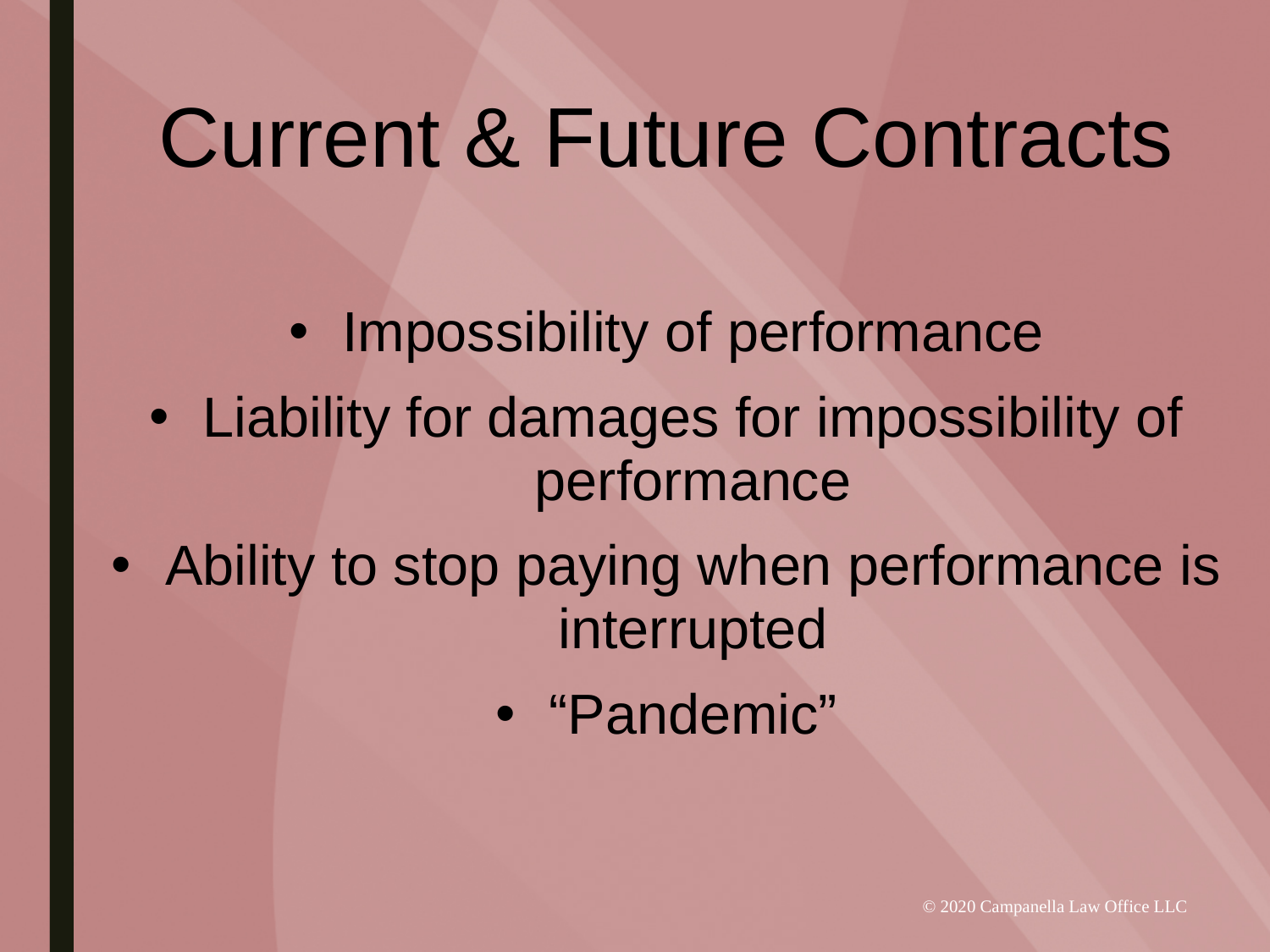

# Current & Future Contracts

Impossibility of performance
Liability for damages for impossibility of performance
Ability to stop paying when performance is interrupted
“Pandemic”

© 2020 Campanella Law Office LLC